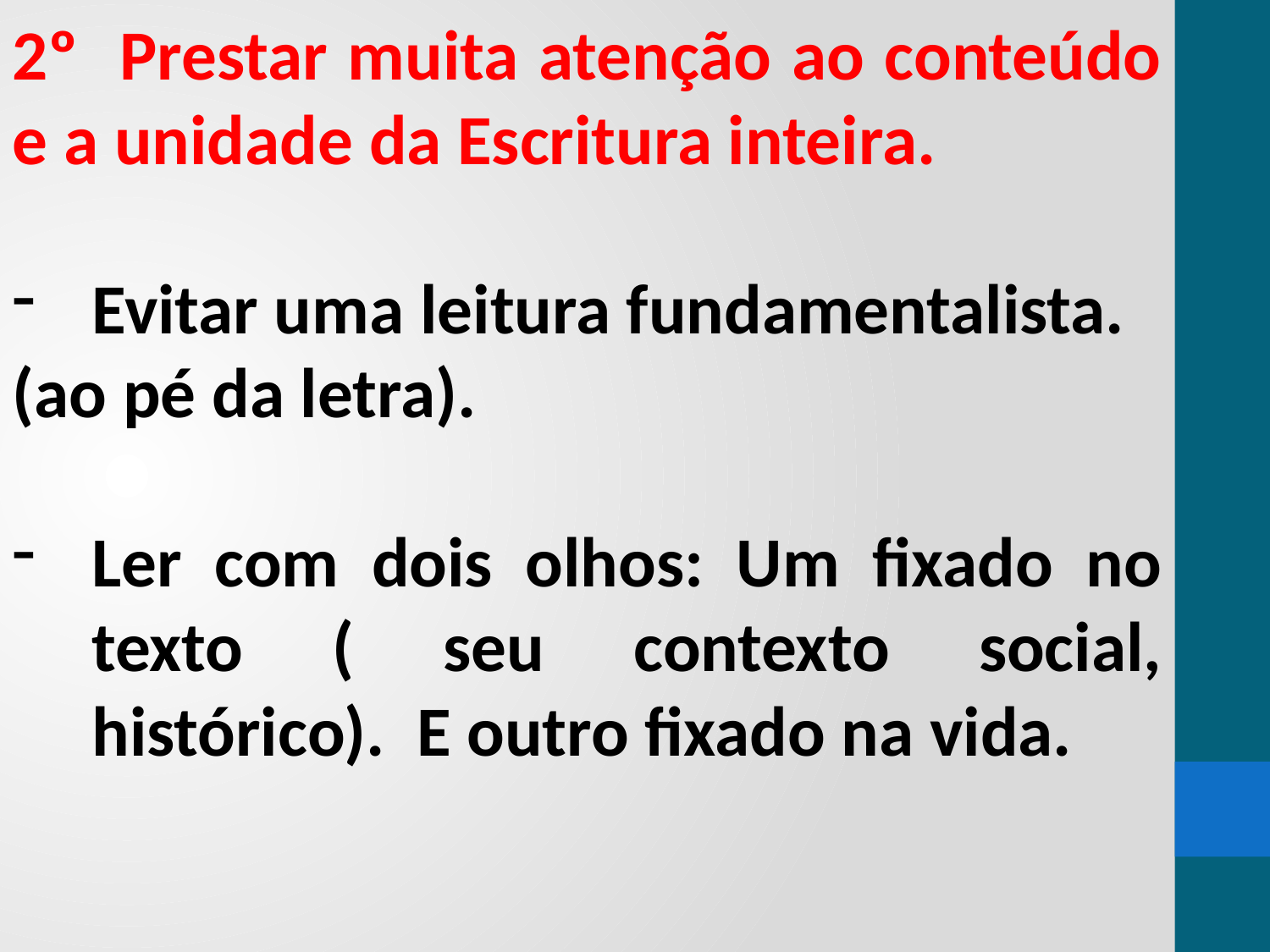

2º  Prestar muita atenção ao conteúdo e a unidade da Escritura inteira.

Evitar uma leitura fundamentalista.
(ao pé da letra).

Ler com dois olhos: Um fixado no texto ( seu contexto social, histórico).  E outro fixado na vida.